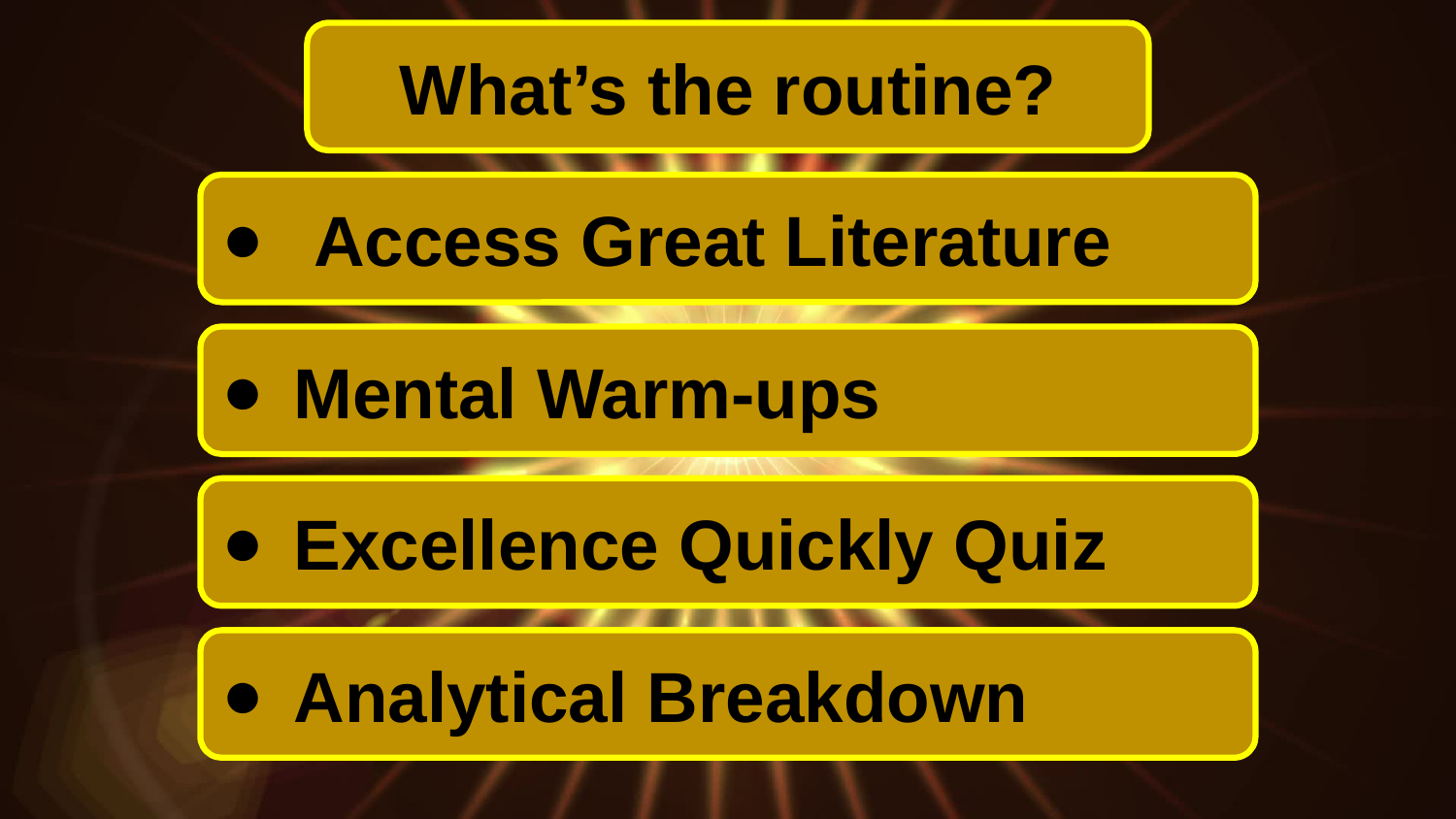

What’s the routine?
 Access Great Literature
Mental Warm-ups
Excellence Quickly Quiz
Analytical Breakdown